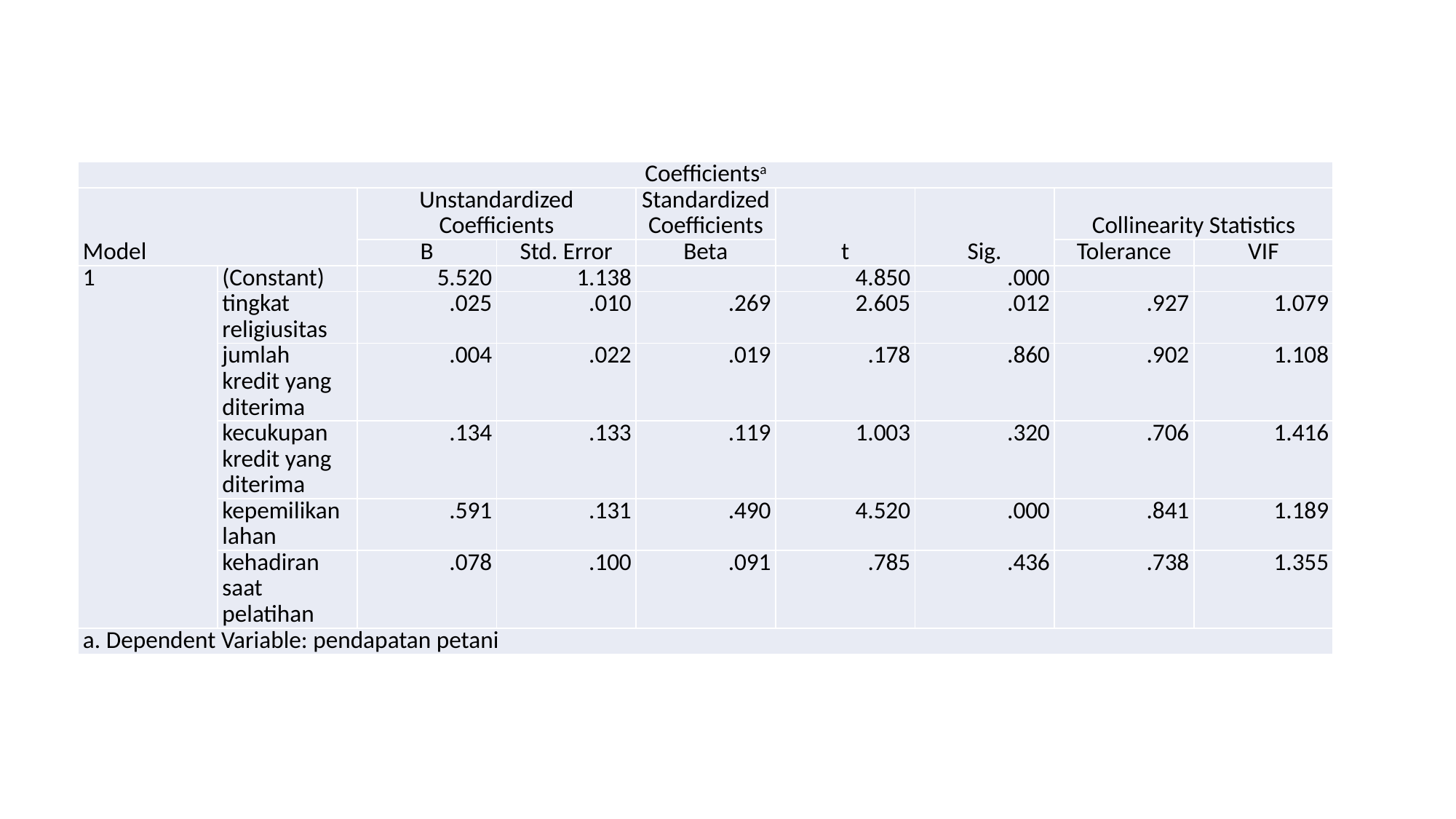

| Coefficientsa |  |  |  |  |  |  |  |  |
| --- | --- | --- | --- | --- | --- | --- | --- | --- |
| Model |  | Unstandardized Coefficients |  | Standardized Coefficients | t | Sig. | Collinearity Statistics |  |
|  |  | B | Std. Error | Beta |  |  | Tolerance | VIF |
| 1 | (Constant) | 5.520 | 1.138 |  | 4.850 | .000 |  |  |
|  | tingkat religiusitas | .025 | .010 | .269 | 2.605 | .012 | .927 | 1.079 |
|  | jumlah kredit yang diterima | .004 | .022 | .019 | .178 | .860 | .902 | 1.108 |
|  | kecukupan kredit yang diterima | .134 | .133 | .119 | 1.003 | .320 | .706 | 1.416 |
|  | kepemilikan lahan | .591 | .131 | .490 | 4.520 | .000 | .841 | 1.189 |
|  | kehadiran saat pelatihan | .078 | .100 | .091 | .785 | .436 | .738 | 1.355 |
| a. Dependent Variable: pendapatan petani |  |  |  |  |  |  |  |  |